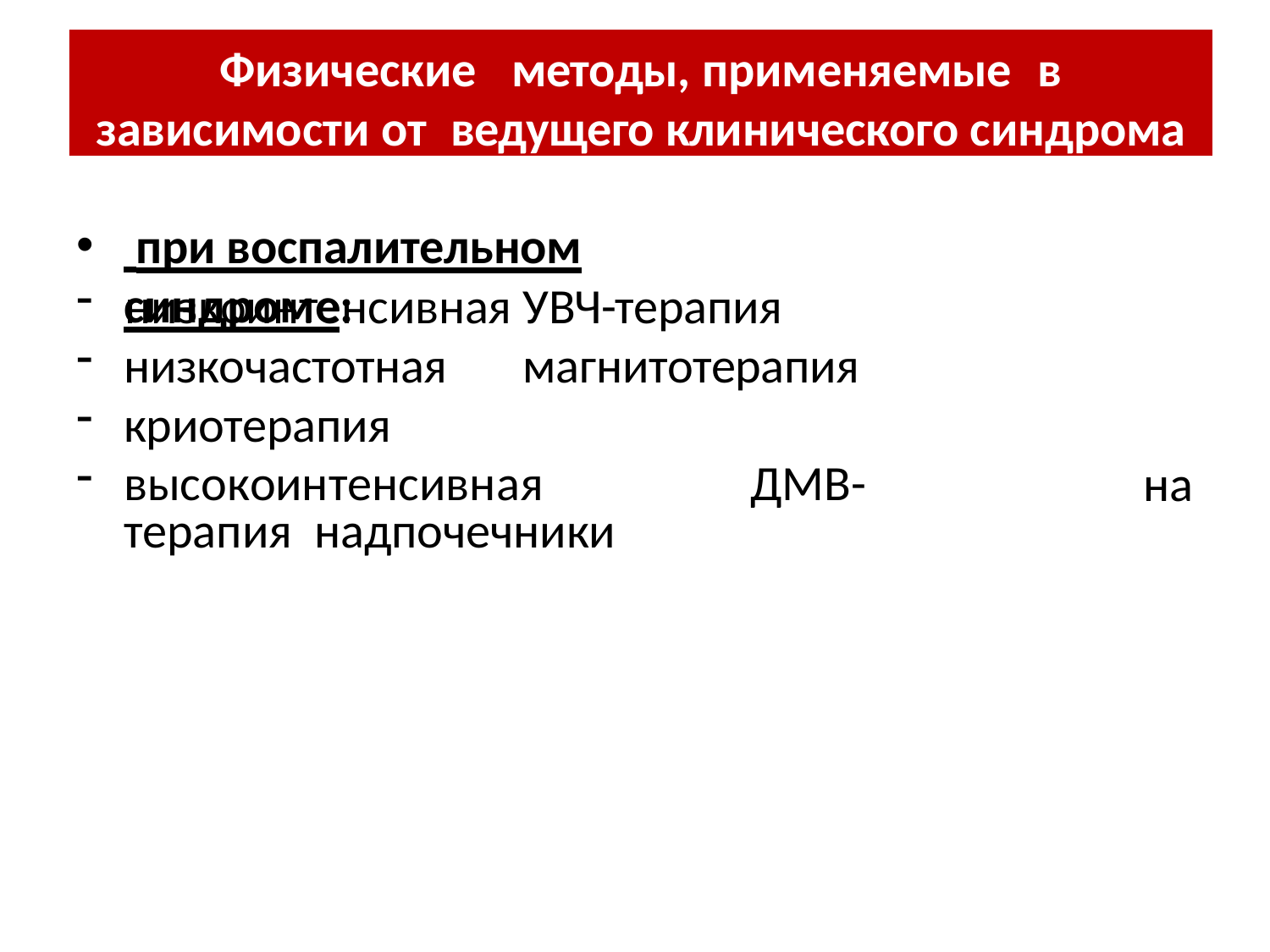

Физические	методы, применяемые	в
зависимости от	ведущего клинического синдрома
 при воспалительном синдроме:
низкоинтенсивная УВЧ-терапия
низкочастотная	магнитотерапия
криотерапия
высокоинтенсивная	ДМВ-терапия  надпочечники
на